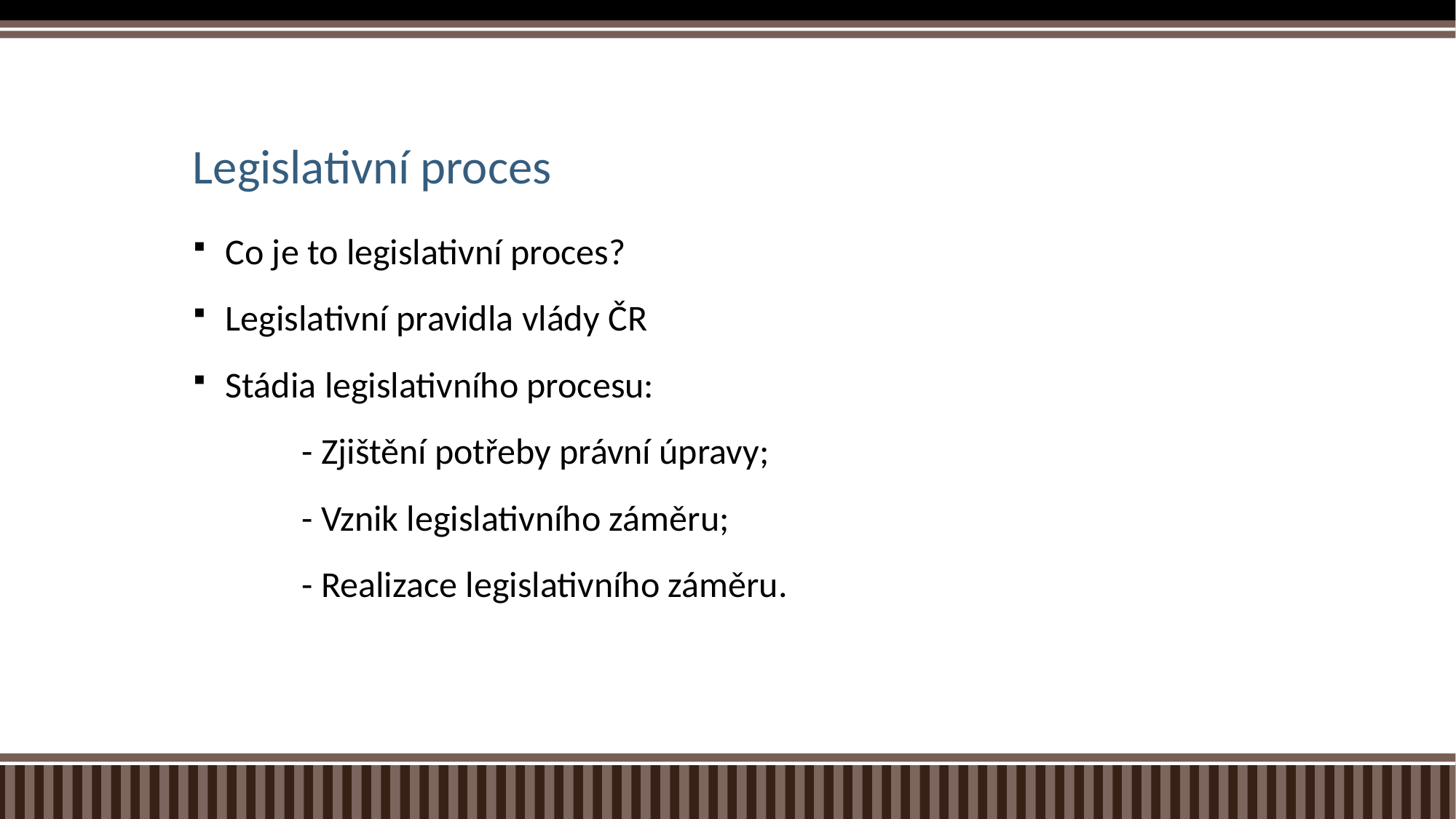

# Legislativní proces
Co je to legislativní proces?
Legislativní pravidla vlády ČR
Stádia legislativního procesu:
	- Zjištění potřeby právní úpravy;
	- Vznik legislativního záměru;
	- Realizace legislativního záměru.